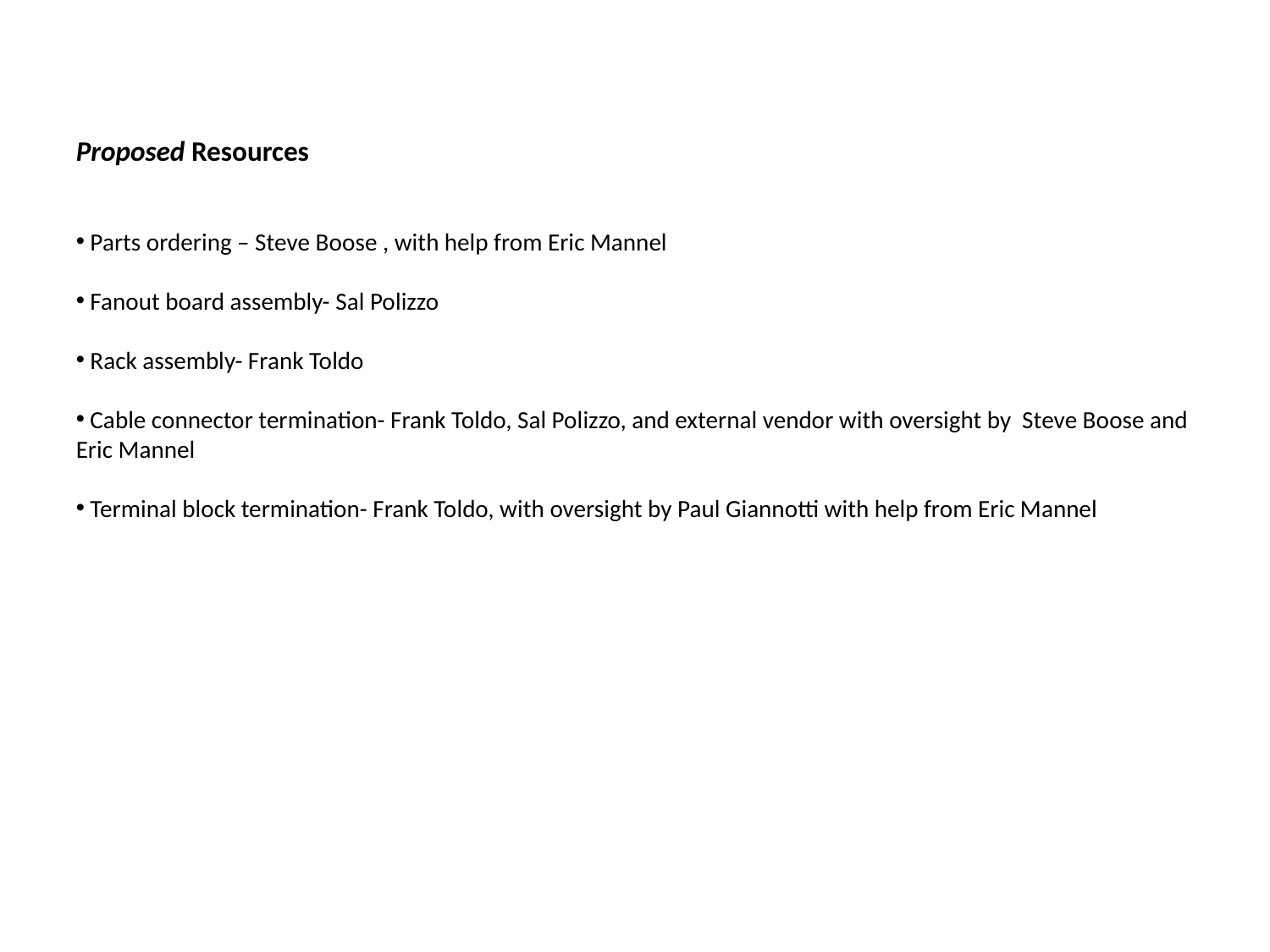

Proposed Resources

 Parts ordering – Steve Boose , with help from Eric Mannel

 Fanout board assembly- Sal Polizzo

 Rack assembly- Frank Toldo

 Cable connector termination- Frank Toldo, Sal Polizzo, and external vendor with oversight by  Steve Boose and Eric Mannel

 Terminal block termination- Frank Toldo, with oversight by Paul Giannotti with help from Eric Mannel